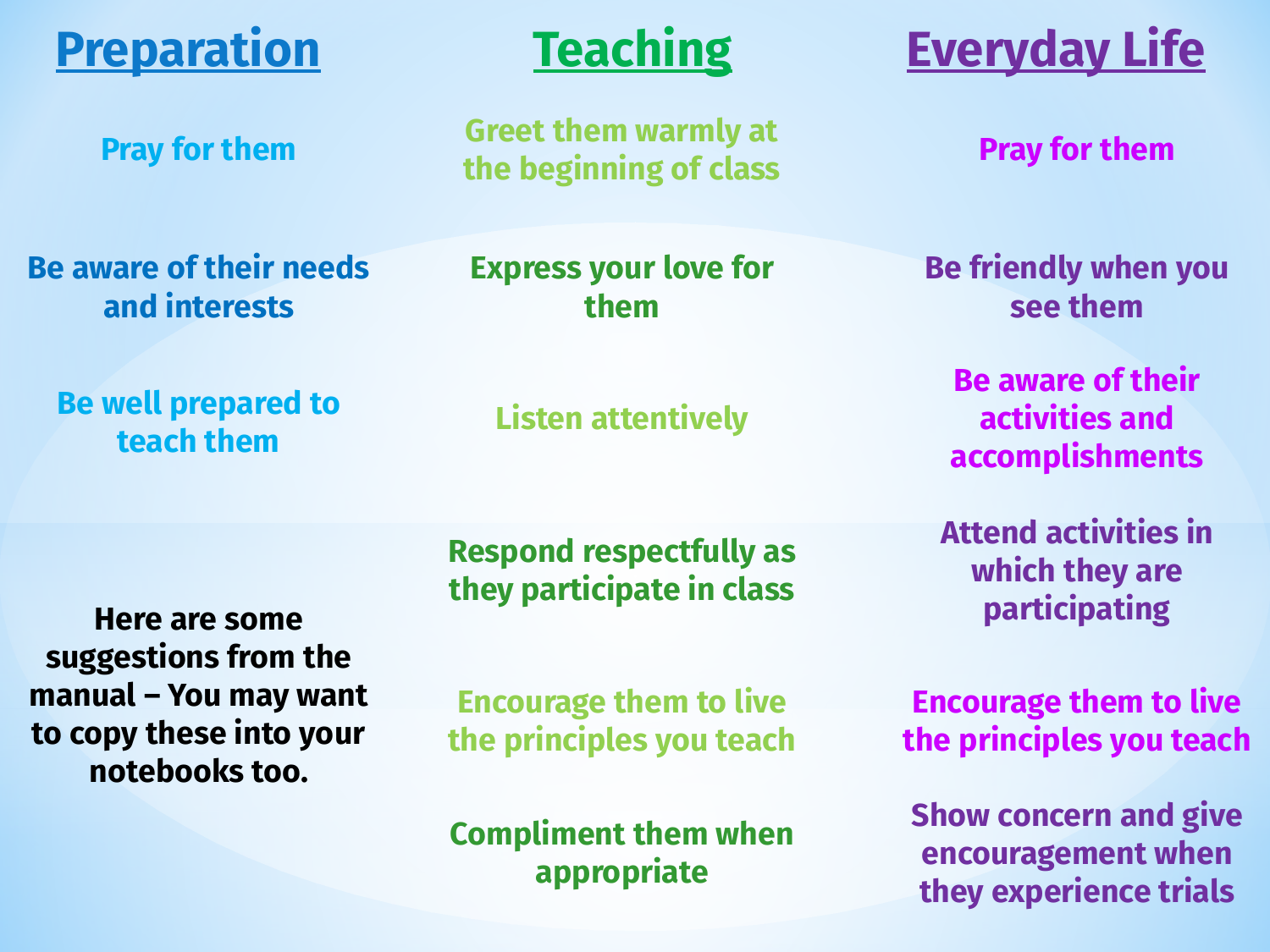

Preparation
Teaching
Everyday Life
Pray for them
Greet them warmly at the beginning of class
Pray for them
Be aware of their needs and interests
Express your love for them
Be friendly when you see them
Listen attentively
Be aware of their activities and accomplishments
Be well prepared to teach them
Respond respectfully as they participate in class
Attend activities in which they are participating
Here are some suggestions from the manual – You may want to copy these into your notebooks too.
Encourage them to live the principles you teach
Encourage them to live the principles you teach
Compliment them when appropriate
Show concern and give encouragement when they experience trials